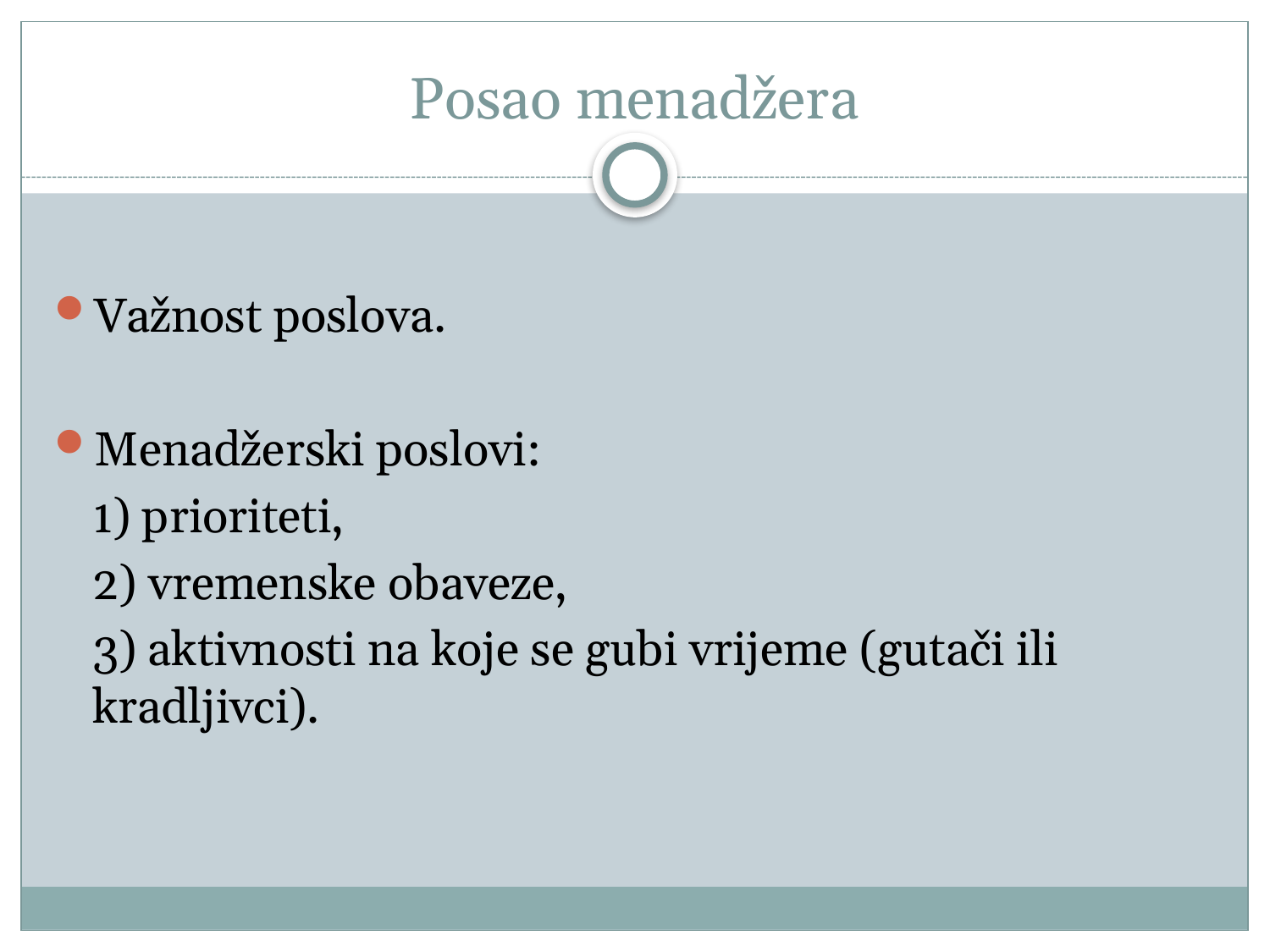

# Posao menadžera

Važnost poslova.

Menadžerski poslovi:
	1) prioriteti,
	2) vremenske obaveze,
	3) aktivnosti na koje se gubi vrijeme (gutači ili kradljivci).